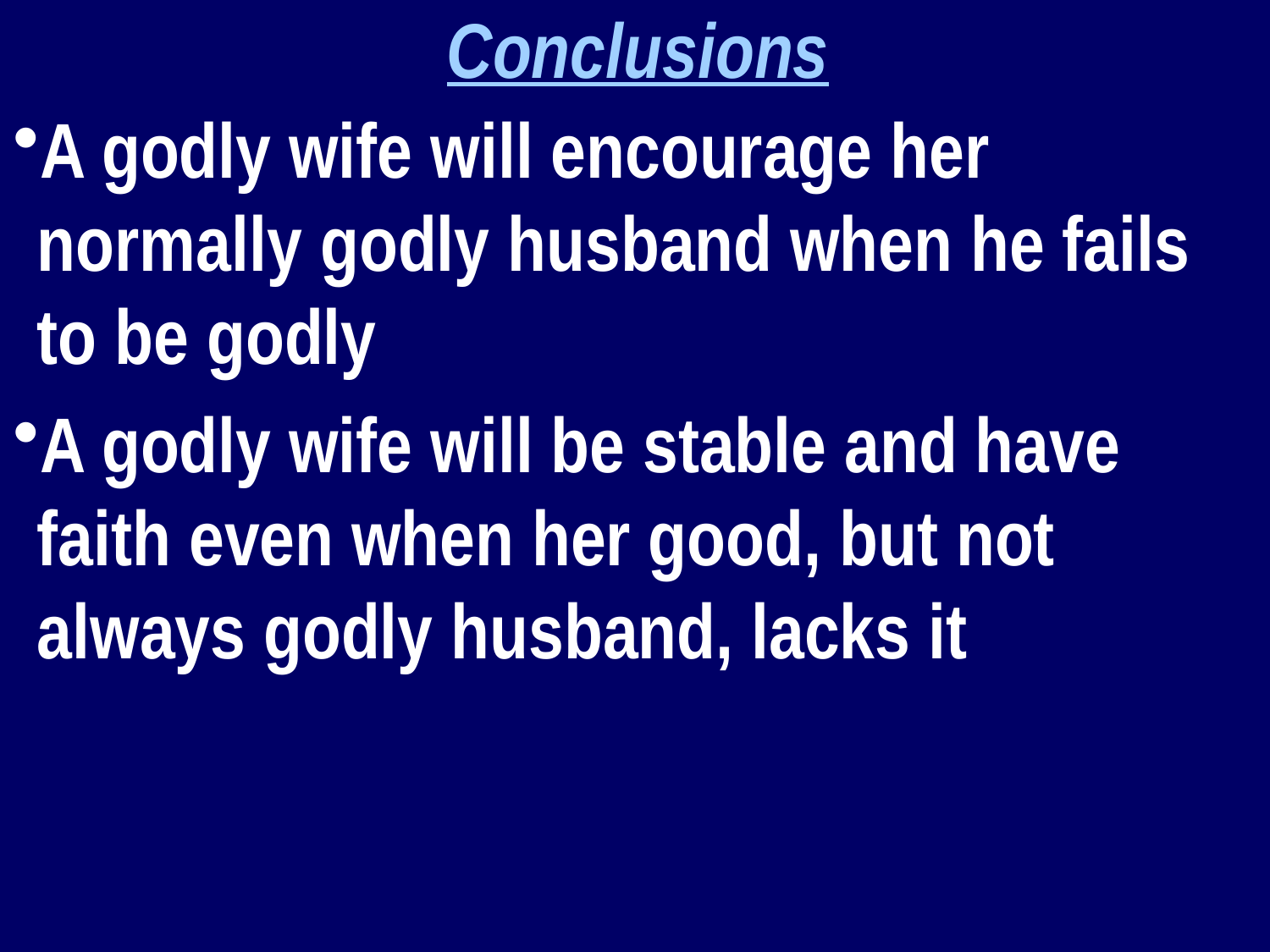

Conclusions
A godly wife will encourage her normally godly husband when he fails to be godly
A godly wife will be stable and have faith even when her good, but not always godly husband, lacks it